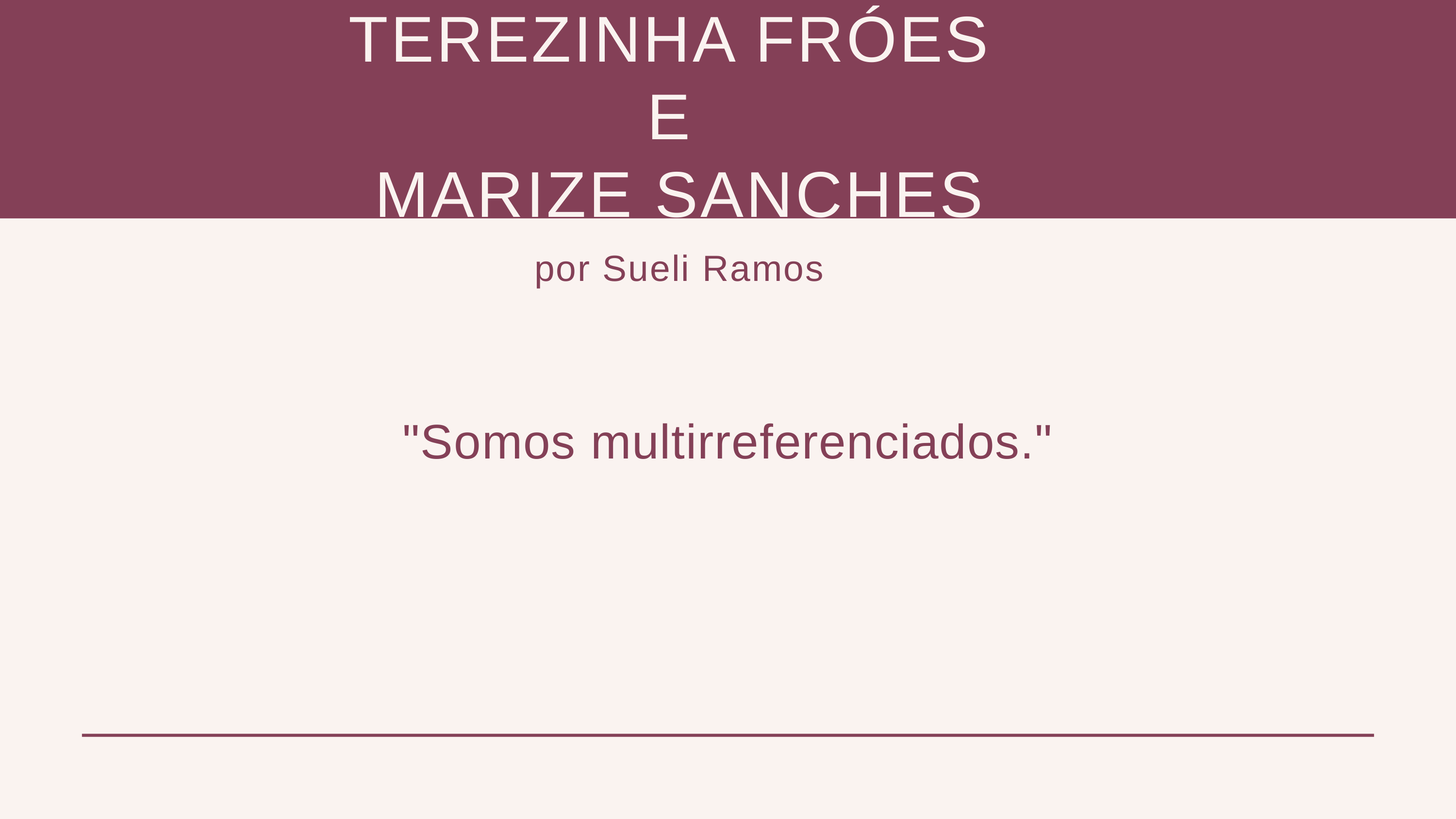

TEREZINHA FRÓES
E
MARIZE SANCHES
por Sueli Ramos

"Somos multirreferenciados."